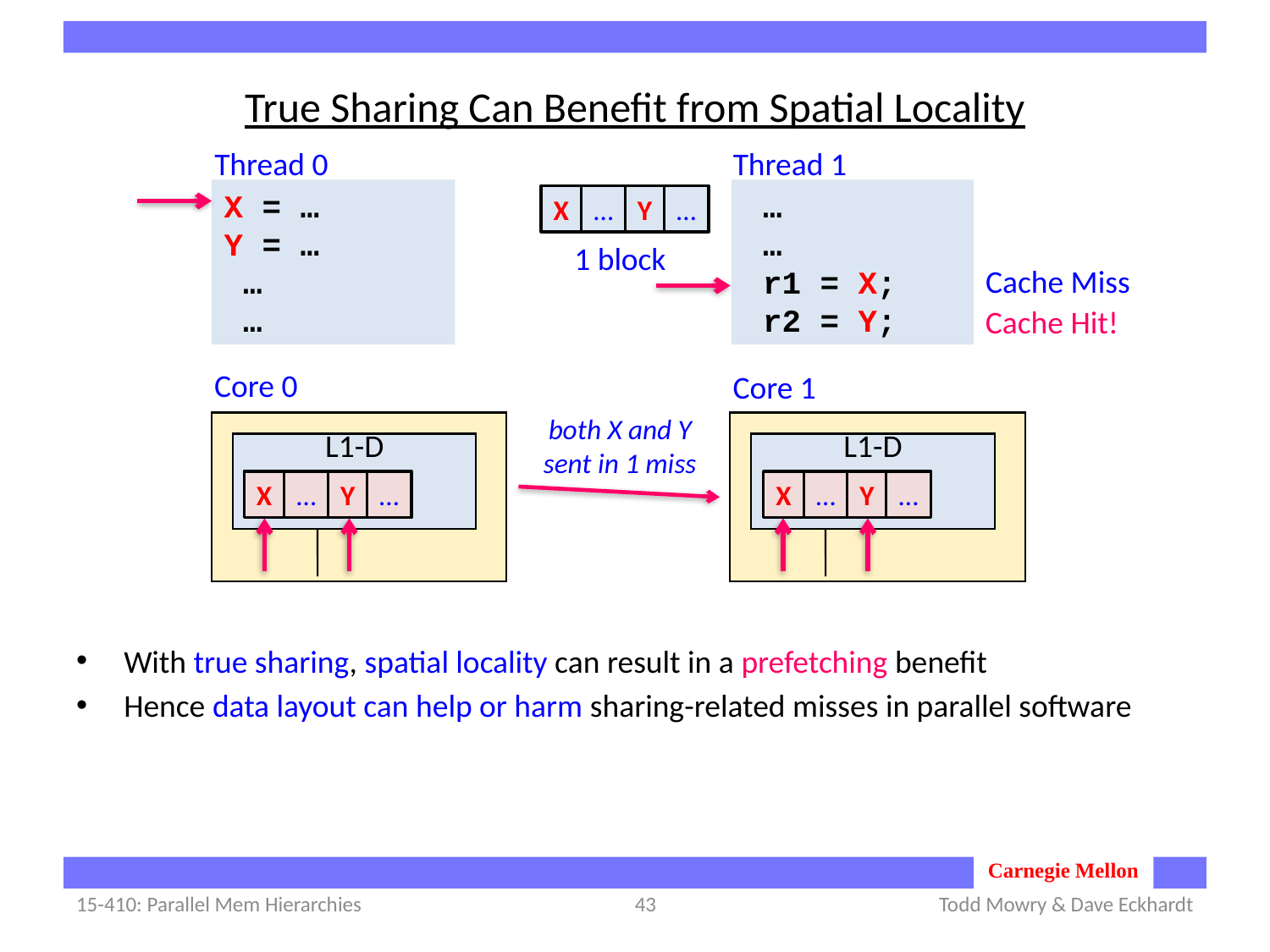

# True Sharing Can Benefit from Spatial Locality
Thread 0
Thread 1
X = …
Y = …
 …
 …
 …
 …
 r1 = X;
 r2 = Y;
X
…
Y
…
1 block
Cache Miss
Cache Hit!
Core 0
Core 1
both X and Y
sent in 1 miss

L1-D

L1-D

X
…
Y
…
X
…
Y
…

With true sharing, spatial locality can result in a prefetching benefit
Hence data layout can help or harm sharing-related misses in parallel software

15-410: Parallel Mem Hierarchies
43
Todd Mowry & Dave Eckhardt